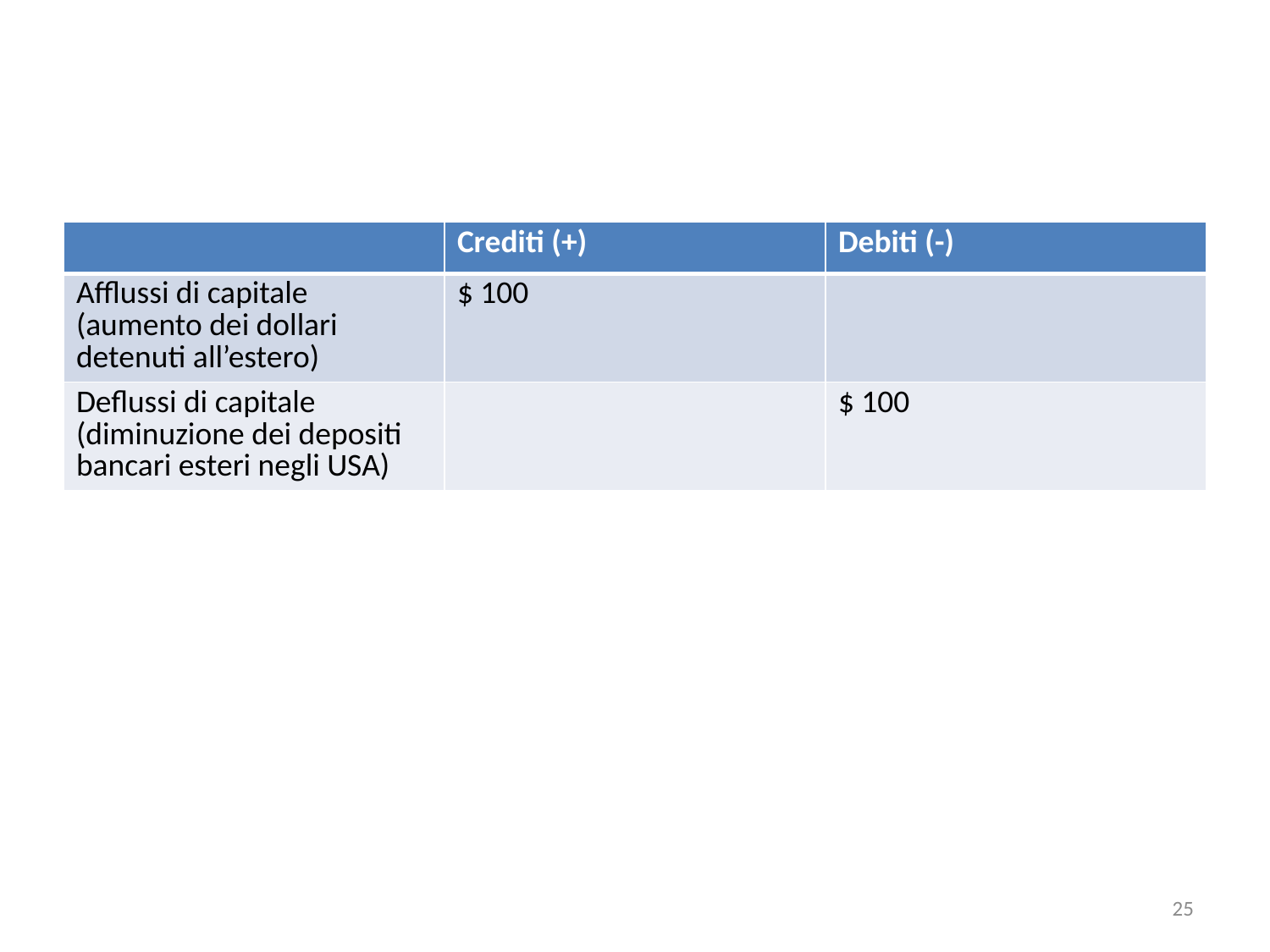

#
|  | Crediti (+) | Debiti (-) |
| --- | --- | --- |
| Afflussi di capitale (aumento dei dollari detenuti all’estero) | $ 100 |  |
| Deflussi di capitale (diminuzione dei depositi bancari esteri negli USA) |  | $ 100 |
25